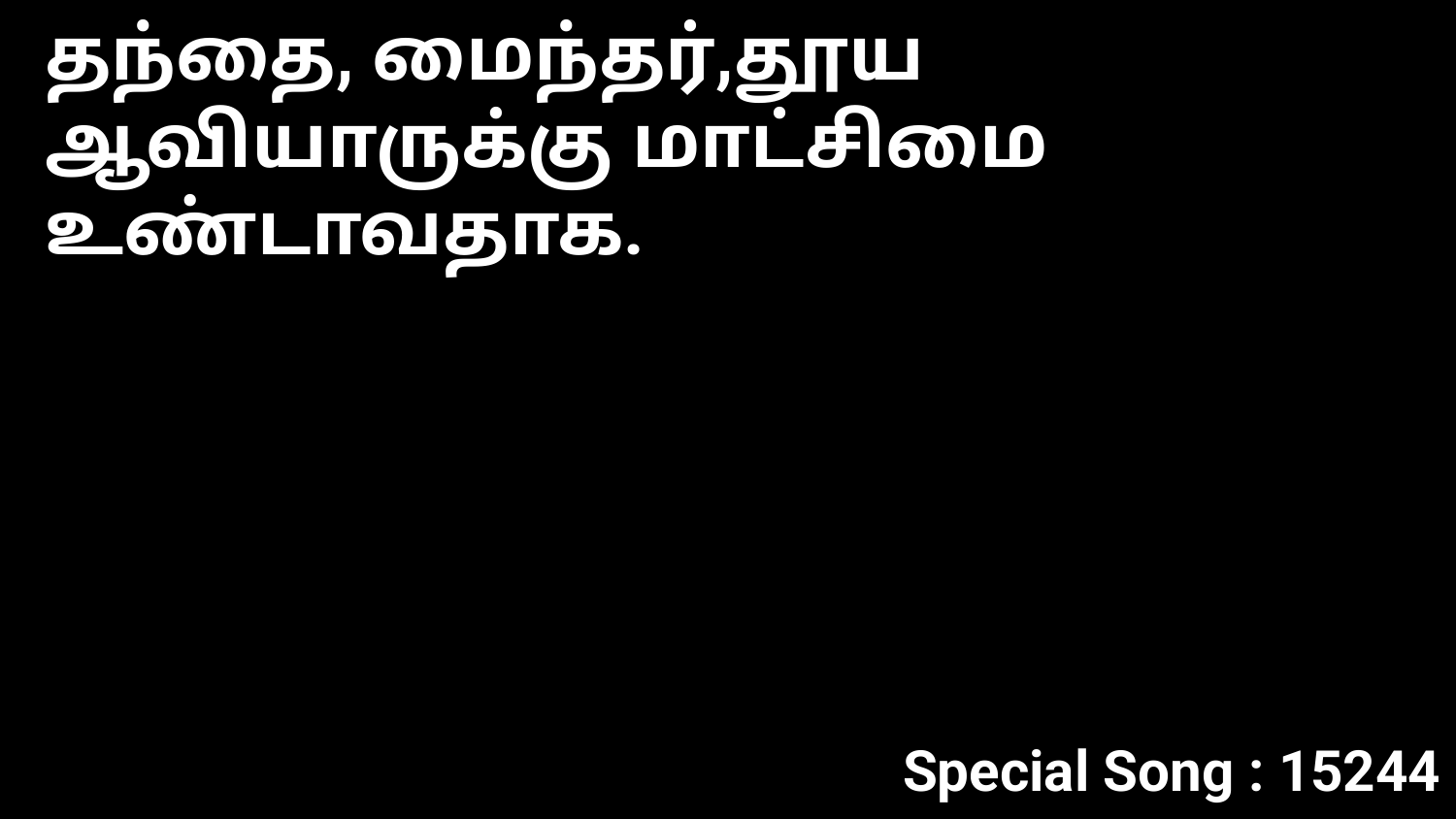

தந்தை, மைந்தர்,தூய ஆவியாருக்கு மாட்சிமை உண்டாவதாக.

Special Song : 15244